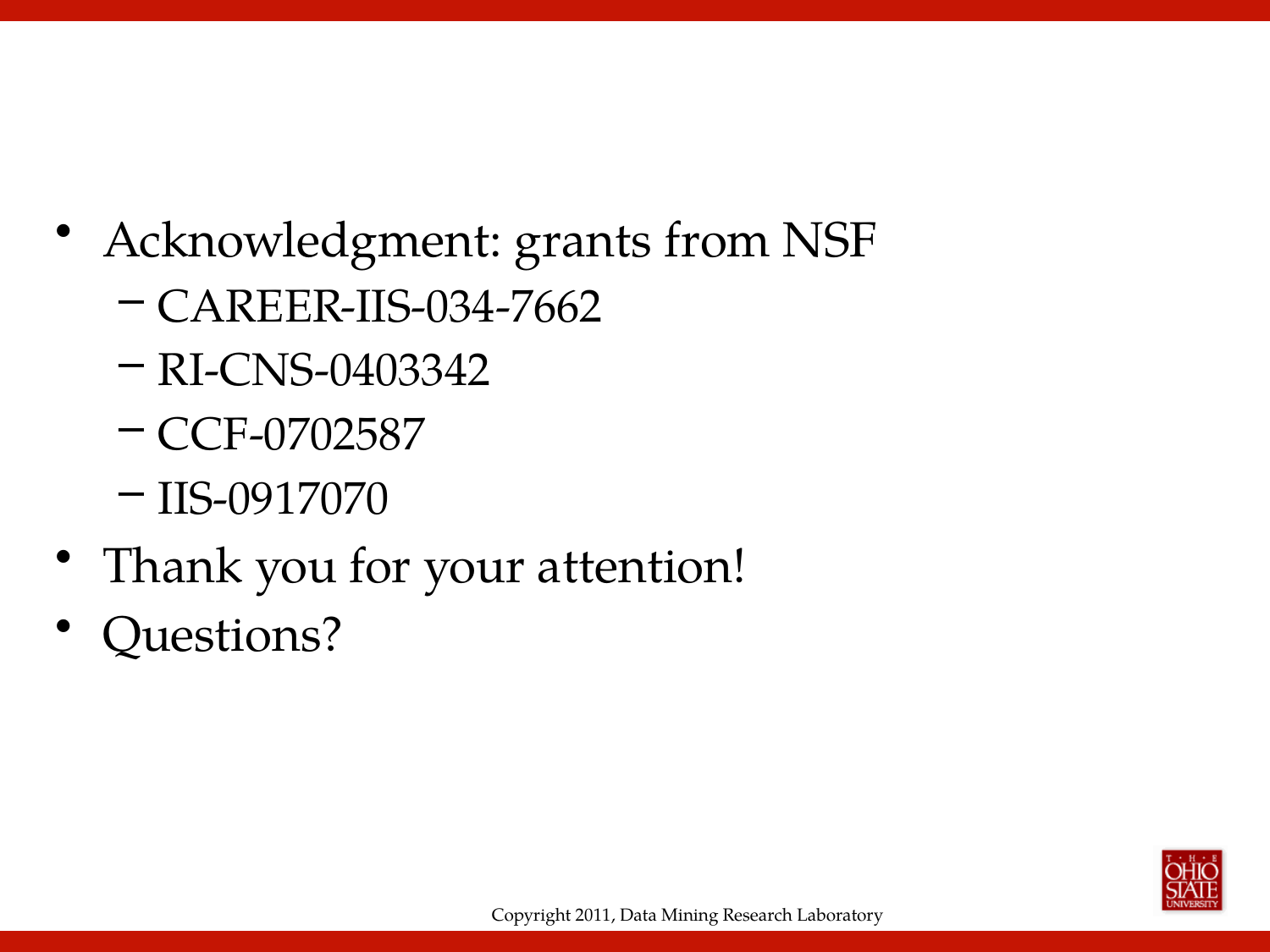

#
Acknowledgment: grants from NSF
CAREER-IIS-034-7662
RI-CNS-0403342
CCF-0702587
IIS-0917070
Thank you for your attention!
Questions?